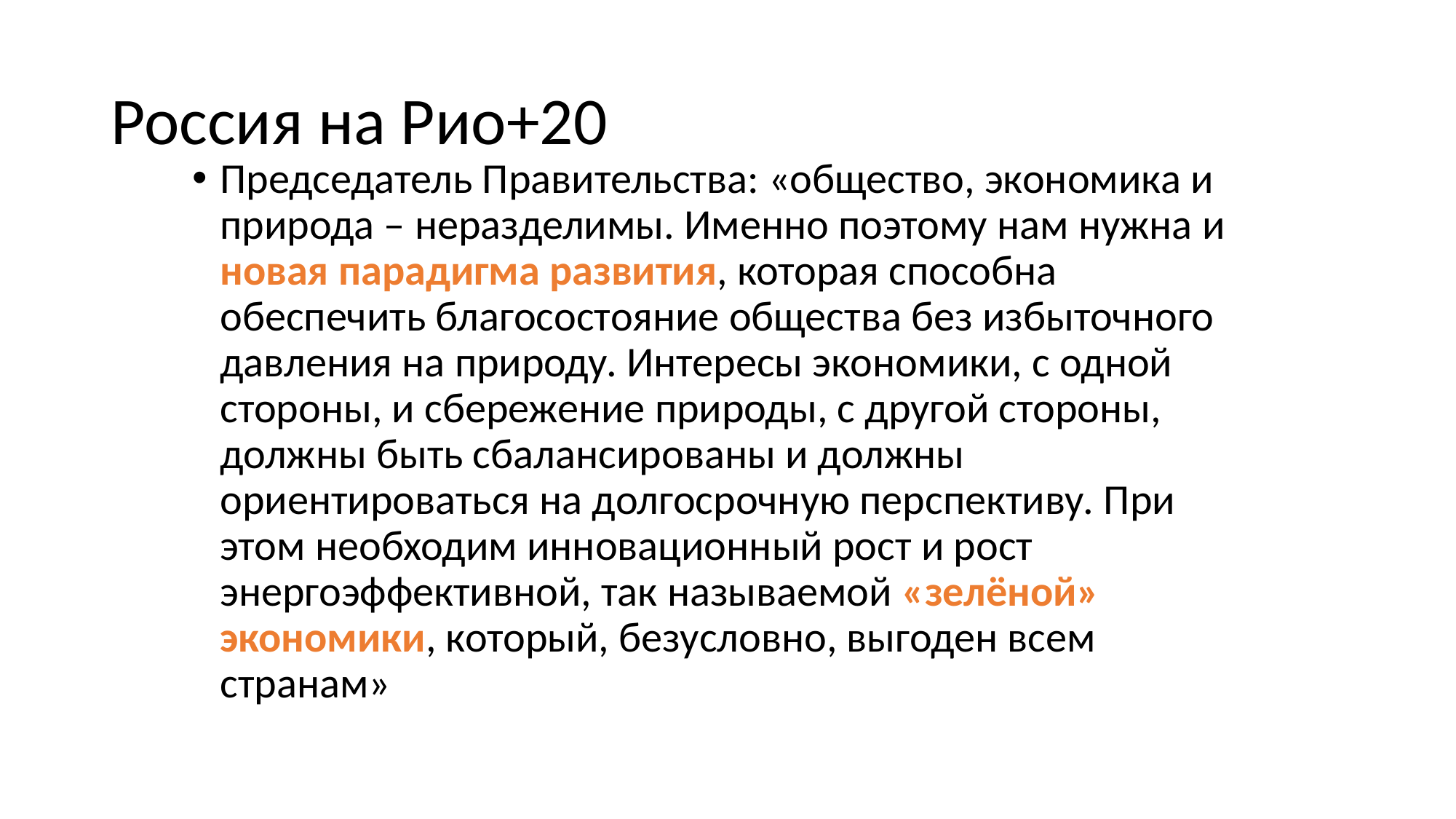

# Россия на Рио+20
Председатель Правительства: «общество, экономика и природа – неразделимы. Именно поэтому нам нужна и новая парадигма развития, которая способна обеспечить благосостояние общества без избыточного давления на природу. Интересы экономики, с одной стороны, и сбережение природы, с другой стороны, должны быть сбалансированы и должны ориентироваться на долгосрочную перспективу. При этом необходим инновационный рост и рост энергоэффективной, так называемой «зелёной» экономики, который, безусловно, выгоден всем странам»